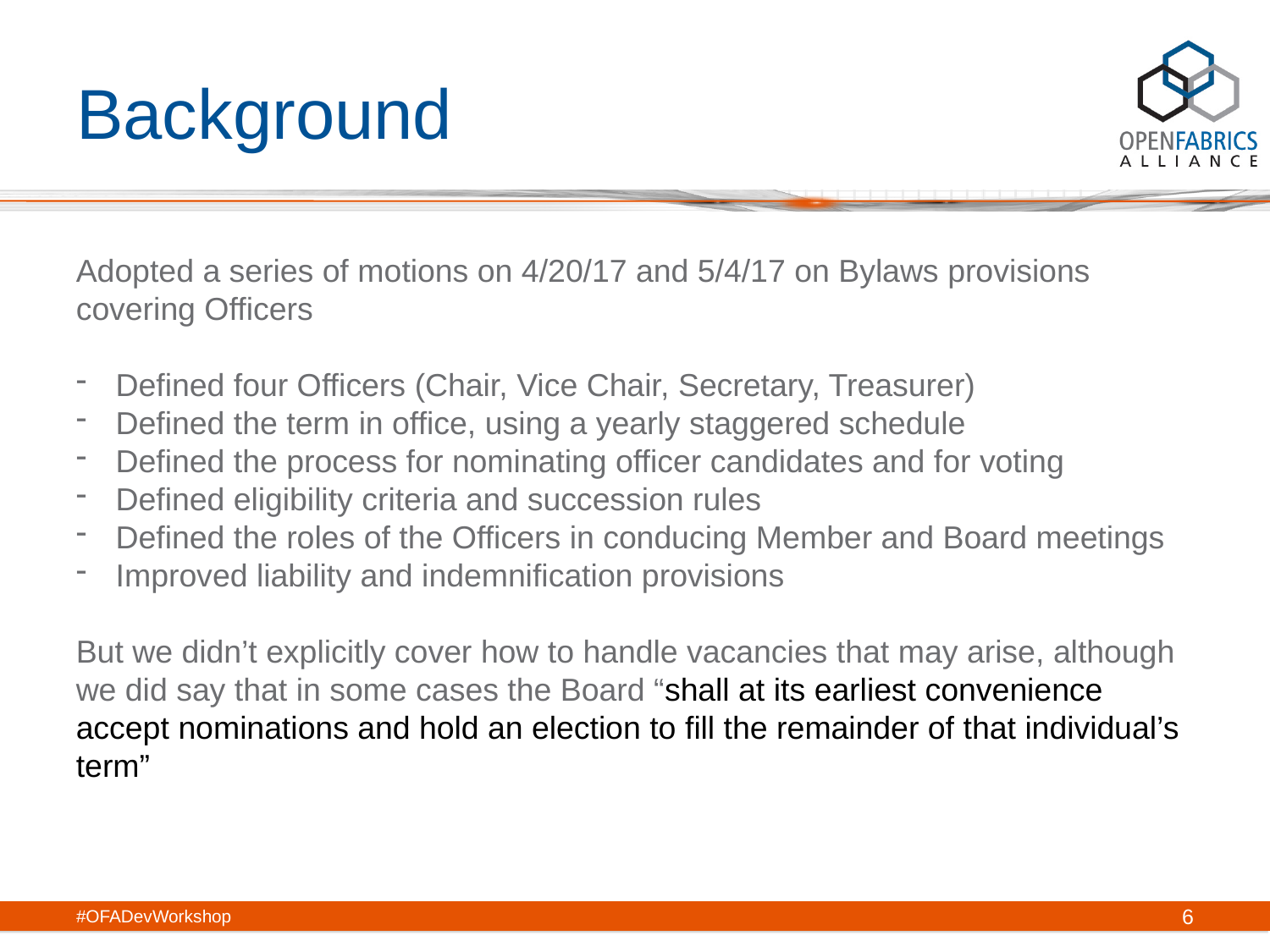

# Background
Adopted a series of motions on 4/20/17 and 5/4/17 on Bylaws provisions covering Officers

Defined four Officers (Chair, Vice Chair, Secretary, Treasurer)
Defined the term in office, using a yearly staggered schedule
Defined the process for nominating officer candidates and for voting
Defined eligibility criteria and succession rules
Defined the roles of the Officers in conducing Member and Board meetings
Improved liability and indemnification provisions

But we didn’t explicitly cover how to handle vacancies that may arise, although we did say that in some cases the Board “shall at its earliest convenience accept nominations and hold an election to fill the remainder of that individual’s term”
#OFADevWorkshop
6